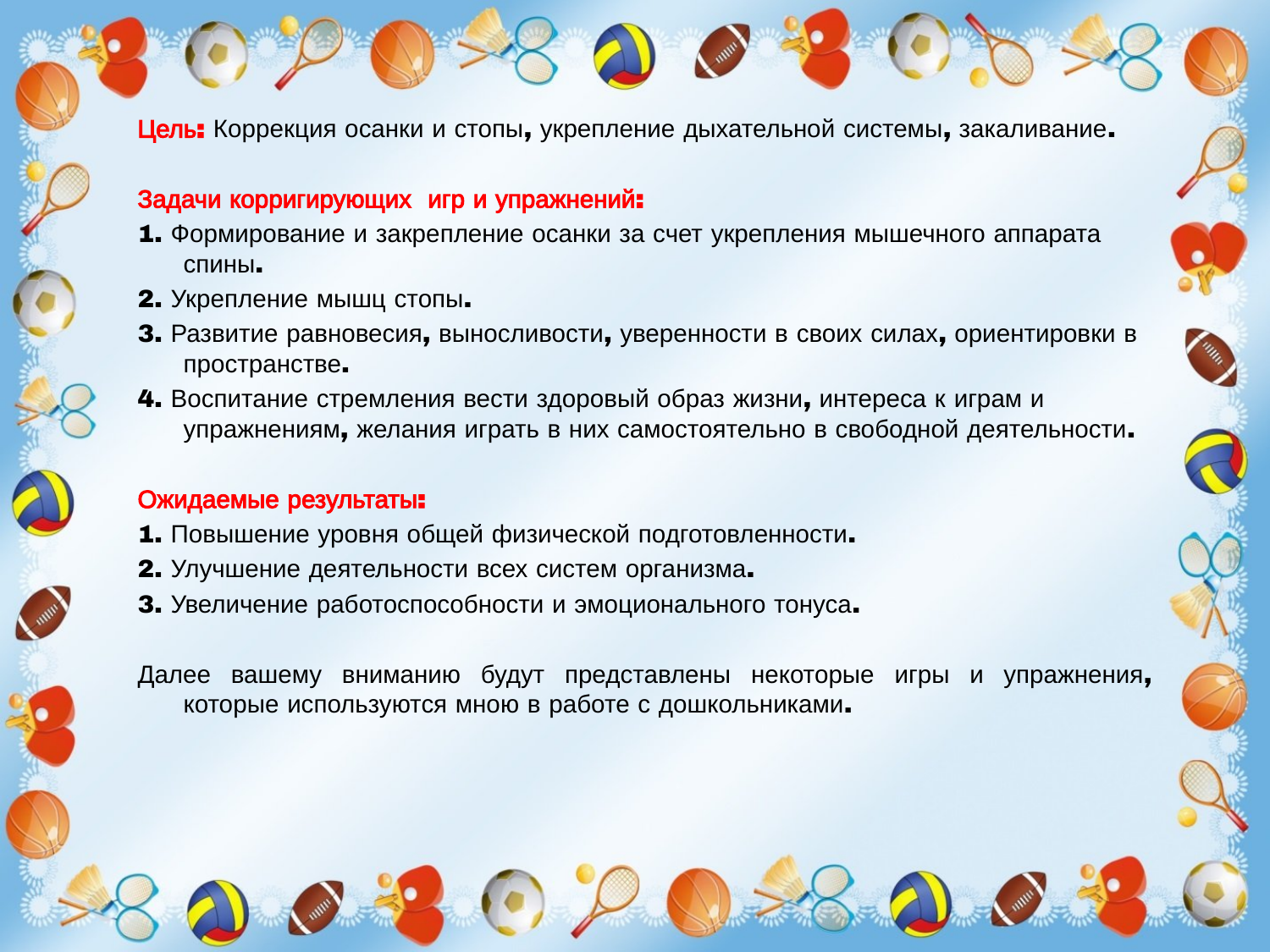

Цель: Коррекция осанки и стопы, укрепление дыхательной системы, закаливание.

Задачи корригирующих  игр и упражнений:
1. Формирование и закрепление осанки за счет укрепления мышечного аппарата спины.
2. Укрепление мышц стопы.
3. Развитие равновесия, выносливости, уверенности в своих силах, ориентировки в пространстве.
4. Воспитание стремления вести здоровый образ жизни, интереса к играм и упражнениям, желания играть в них самостоятельно в свободной деятельности.

Ожидаемые результаты:
1. Повышение уровня общей физической подготовленности.
2. Улучшение деятельности всех систем организма.
3. Увеличение работоспособности и эмоционального тонуса.

Далее вашему вниманию будут представлены некоторые игры и упражнения, которые используются мною в работе с дошкольниками.